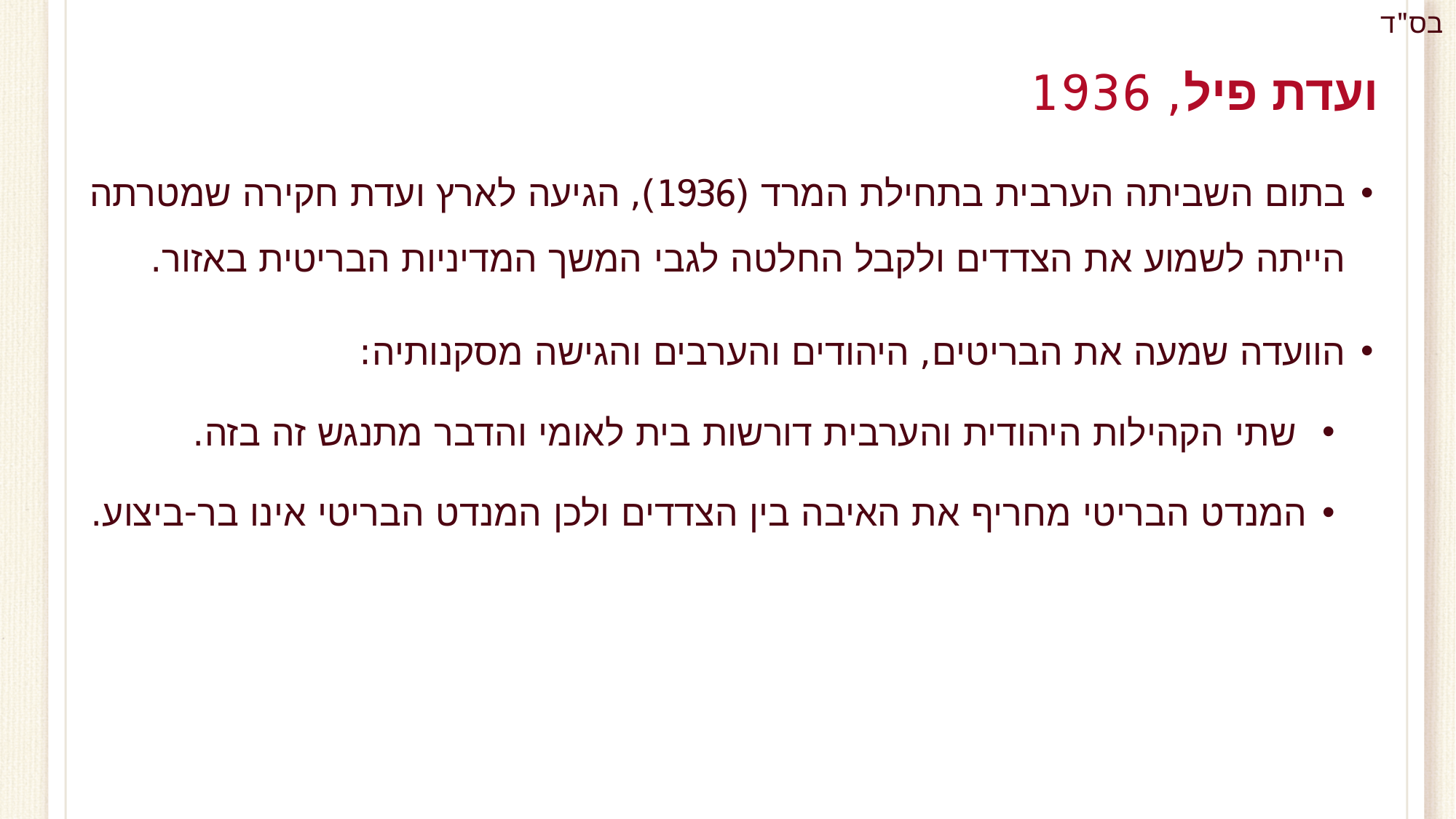

# ועדת פיל, 1936
בתום השביתה הערבית בתחילת המרד (1936), הגיעה לארץ ועדת חקירה שמטרתה הייתה לשמוע את הצדדים ולקבל החלטה לגבי המשך המדיניות הבריטית באזור.
הוועדה שמעה את הבריטים, היהודים והערבים והגישה מסקנותיה:
 שתי הקהילות היהודית והערבית דורשות בית לאומי והדבר מתנגש זה בזה.
המנדט הבריטי מחריף את האיבה בין הצדדים ולכן המנדט הבריטי אינו בר-ביצוע.